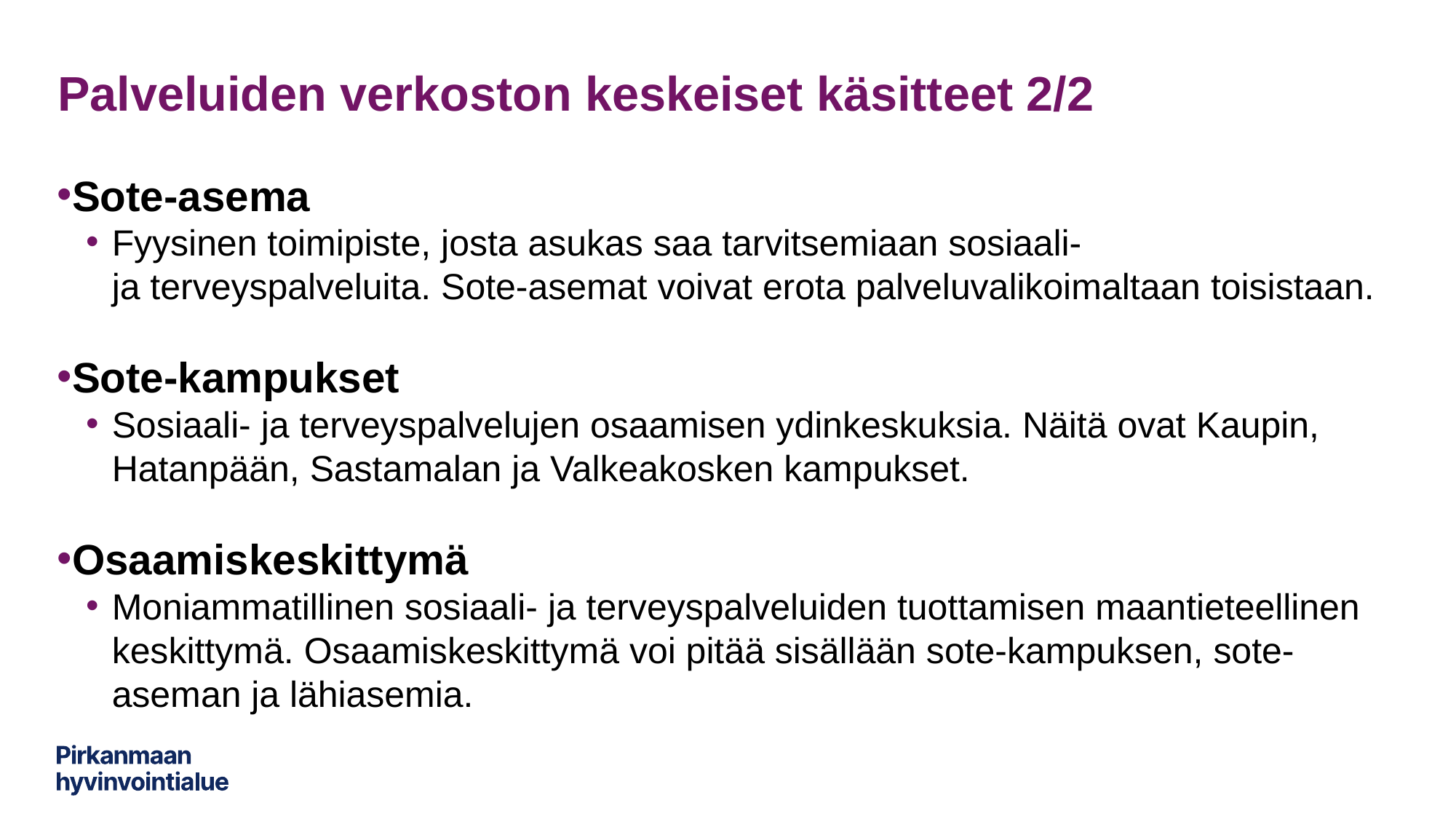

# Palveluiden verkoston keskeiset käsitteet 2/2
Sote-asema
Fyysinen toimipiste, josta asukas saa tarvitsemiaan sosiaali- ja terveyspalveluita. Sote-asemat voivat erota palveluvalikoimaltaan toisistaan.

Sote-kampukset
Sosiaali- ja terveyspalvelujen osaamisen ydinkeskuksia. Näitä ovat Kaupin, Hatanpään, Sastamalan ja Valkeakosken kampukset.

Osaamiskeskittymä
Moniammatillinen sosiaali- ja terveyspalveluiden tuottamisen maantieteellinen keskittymä. Osaamiskeskittymä voi pitää sisällään sote-kampuksen, sote-aseman ja lähiasemia.